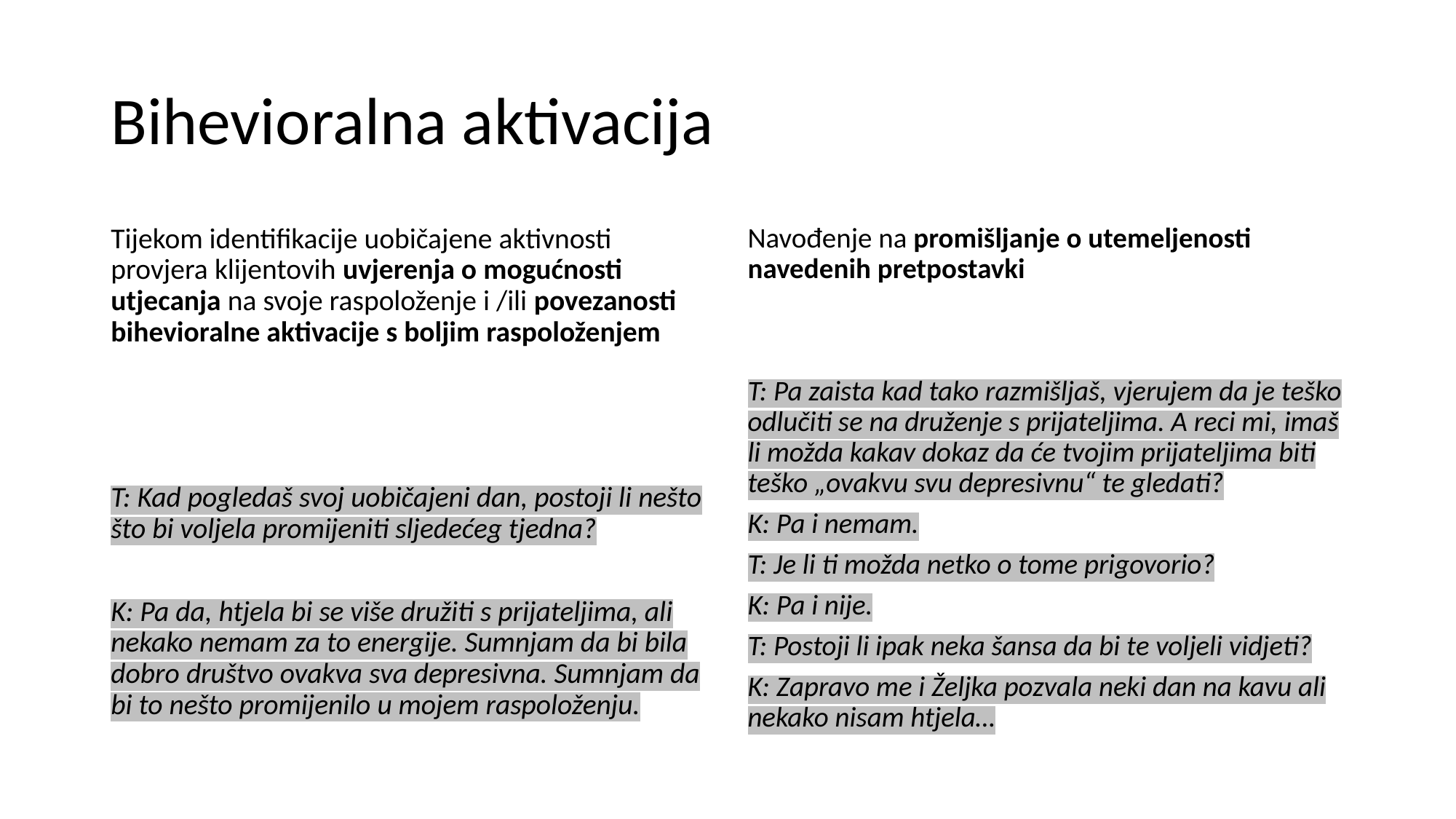

# Bihevioralna aktivacija
Tijekom identifikacije uobičajene aktivnosti provjera klijentovih uvjerenja o mogućnosti utjecanja na svoje raspoloženje i /ili povezanosti bihevioralne aktivacije s boljim raspoloženjem

T: Kad pogledaš svoj uobičajeni dan, postoji li nešto što bi voljela promijeniti sljedećeg tjedna?

K: Pa da, htjela bi se više družiti s prijateljima, ali nekako nemam za to energije. Sumnjam da bi bila dobro društvo ovakva sva depresivna. Sumnjam da bi to nešto promijenilo u mojem raspoloženju.
Navođenje na promišljanje o utemeljenosti navedenih pretpostavki

T: Pa zaista kad tako razmišljaš, vjerujem da je teško odlučiti se na druženje s prijateljima. A reci mi, imaš li možda kakav dokaz da će tvojim prijateljima biti teško „ovakvu svu depresivnu“ te gledati?
K: Pa i nemam.
T: Je li ti možda netko o tome prigovorio?
K: Pa i nije.
T: Postoji li ipak neka šansa da bi te voljeli vidjeti?
K: Zapravo me i Željka pozvala neki dan na kavu ali nekako nisam htjela…